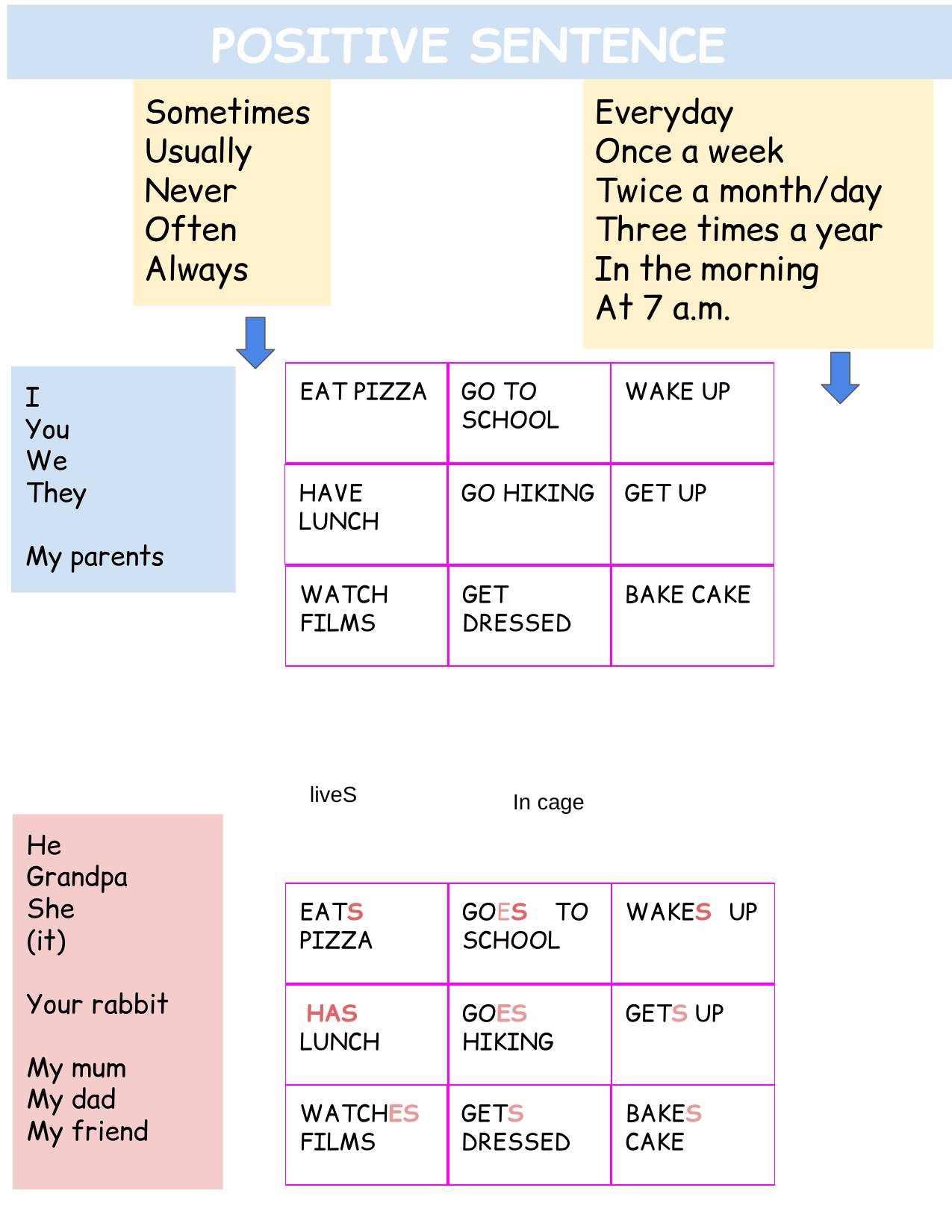

POSITIVE SENTENCE
Sometimes
Usually
Never
Often
Always

Everyday
Once a week
Twice a month/day
Three times a year
In the morning
At 7 a.m.

WAKE UP
GO TO SCHOOL
EAT PIZZA
I
You
We
They

My parents
HAVE LUNCH
GO HIKING
GET UP
BAKE CAKE
GET DRESSED
WATCH FILMS
liveS
In cage
He
Grandpa
She
(it)

Your rabbit

My mum
My dad
My friend
EATS PIZZA
WAKES  UP
GOES   TO SCHOOL
 HAS LUNCH
GOES HIKING
GETS UP
BAKES CAKE
GETS DRESSED
WATCHES FILMS